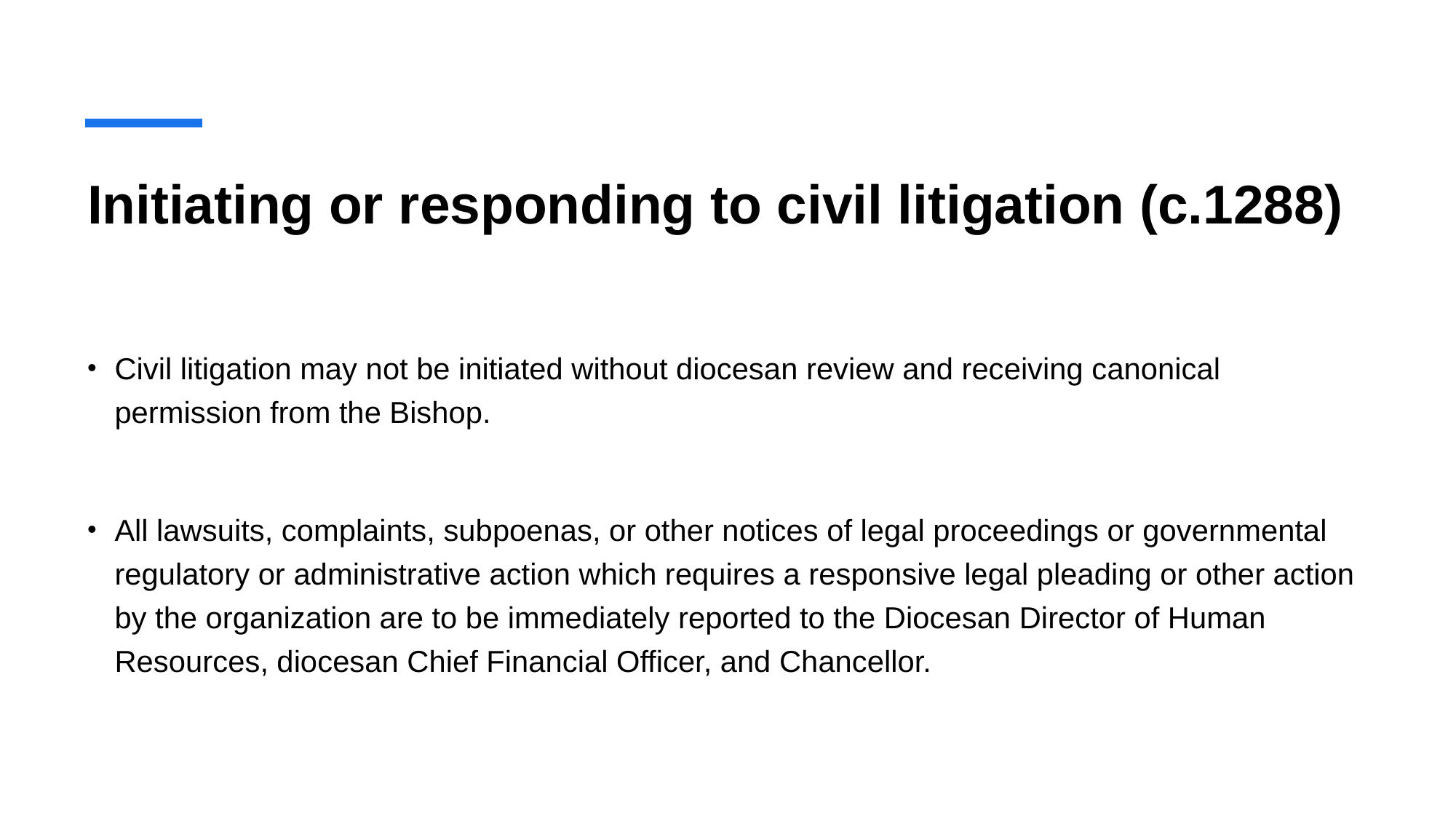

# Initiating or responding to civil litigation (c.1288)
Civil litigation may not be initiated without diocesan review and receiving canonical permission from the Bishop.

All lawsuits, complaints, subpoenas, or other notices of legal proceedings or governmental regulatory or administrative action which requires a responsive legal pleading or other action by the organization are to be immediately reported to the Diocesan Director of Human Resources, diocesan Chief Financial Officer, and Chancellor.